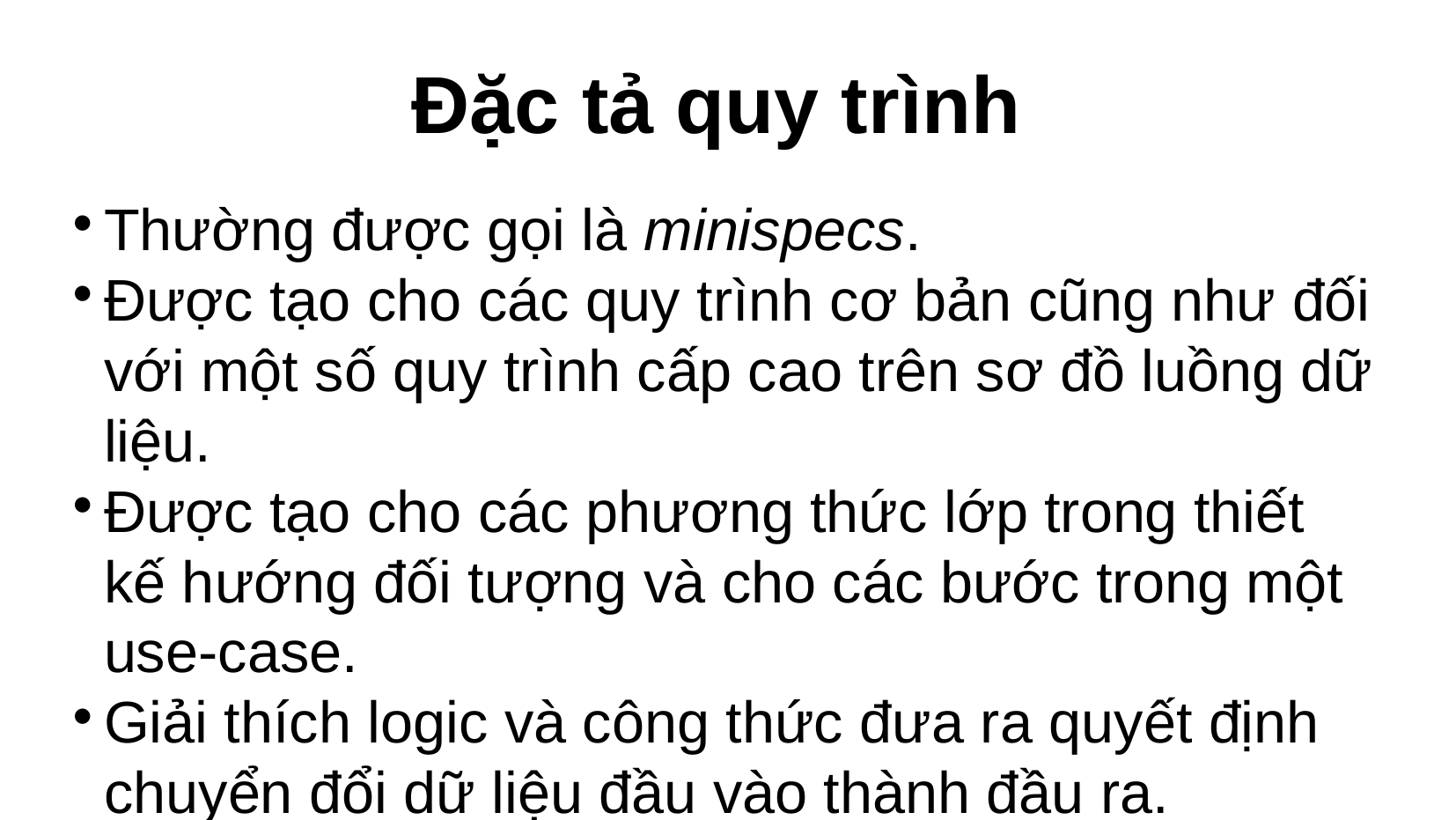

Đặc tả quy trình
Thường được gọi là minispecs.
Được tạo cho các quy trình cơ bản cũng như đối với một số quy trình cấp cao trên sơ đồ luồng dữ liệu.
Được tạo cho các phương thức lớp trong thiết kế hướng đối tượng và cho các bước trong một use-case.
Giải thích logic và công thức đưa ra quyết định chuyển đổi dữ liệu đầu vào thành đầu ra.